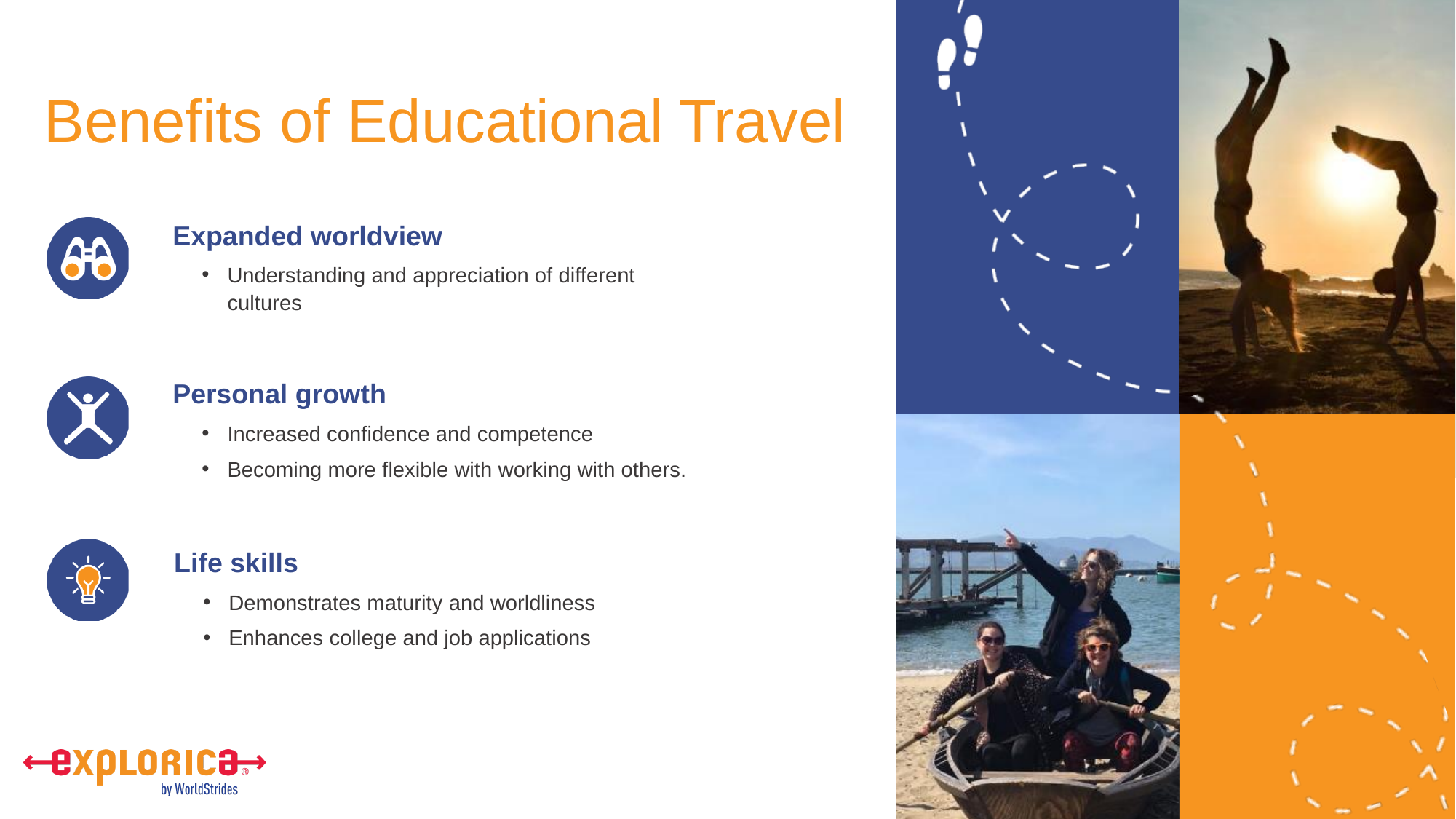

# Benefits of Educational Travel
Expanded worldview
Understanding and appreciation of different cultures
Personal growth
Increased confidence and competence
Becoming more flexible with working with others.
Life skills
Demonstrates maturity and worldliness
Enhances college and job applications